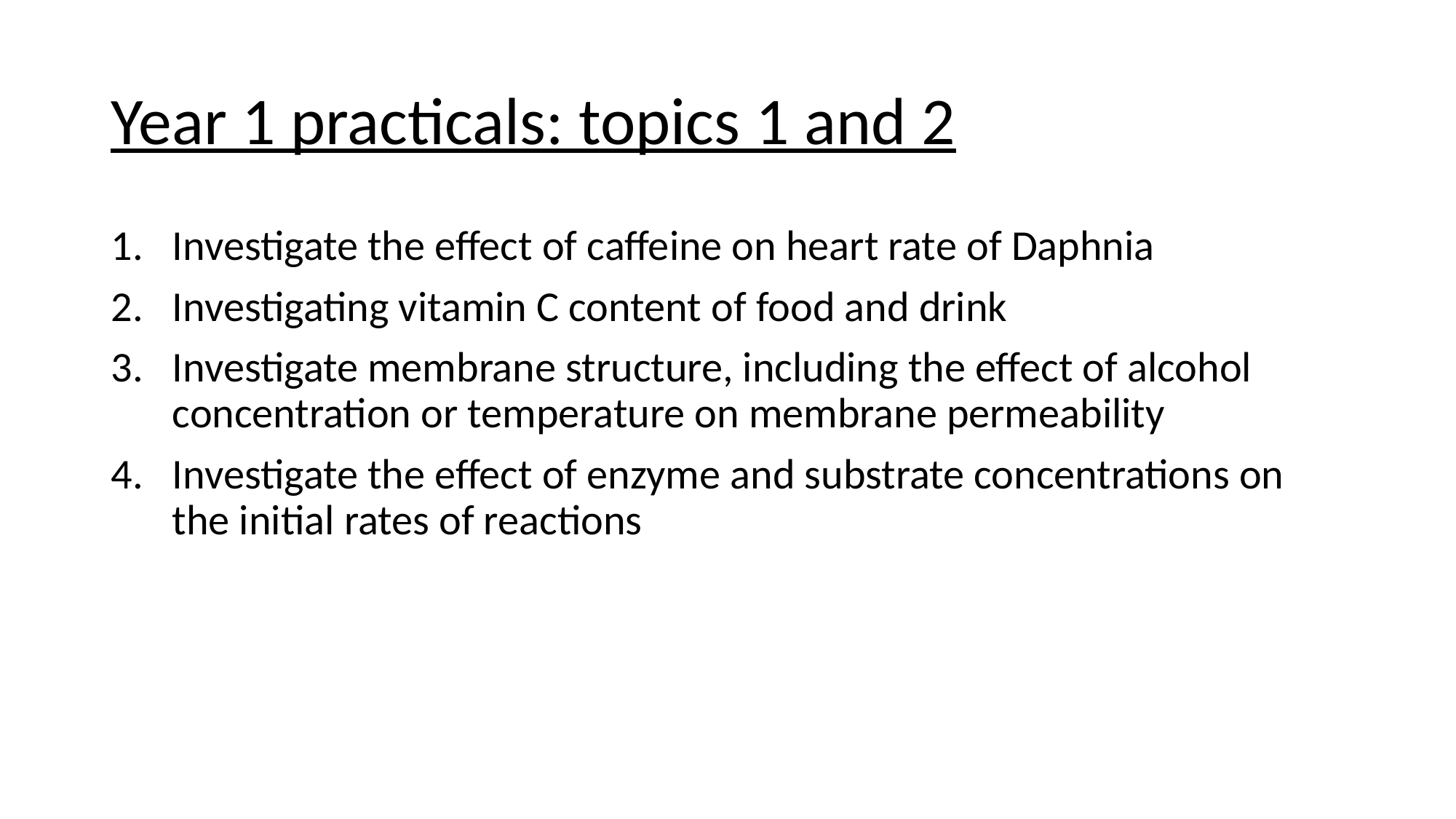

# Year 1 practicals: topics 1 and 2
Investigate the effect of caffeine on heart rate of Daphnia
Investigating vitamin C content of food and drink
Investigate membrane structure, including the effect of alcohol concentration or temperature on membrane permeability
Investigate the effect of enzyme and substrate concentrations on the initial rates of reactions